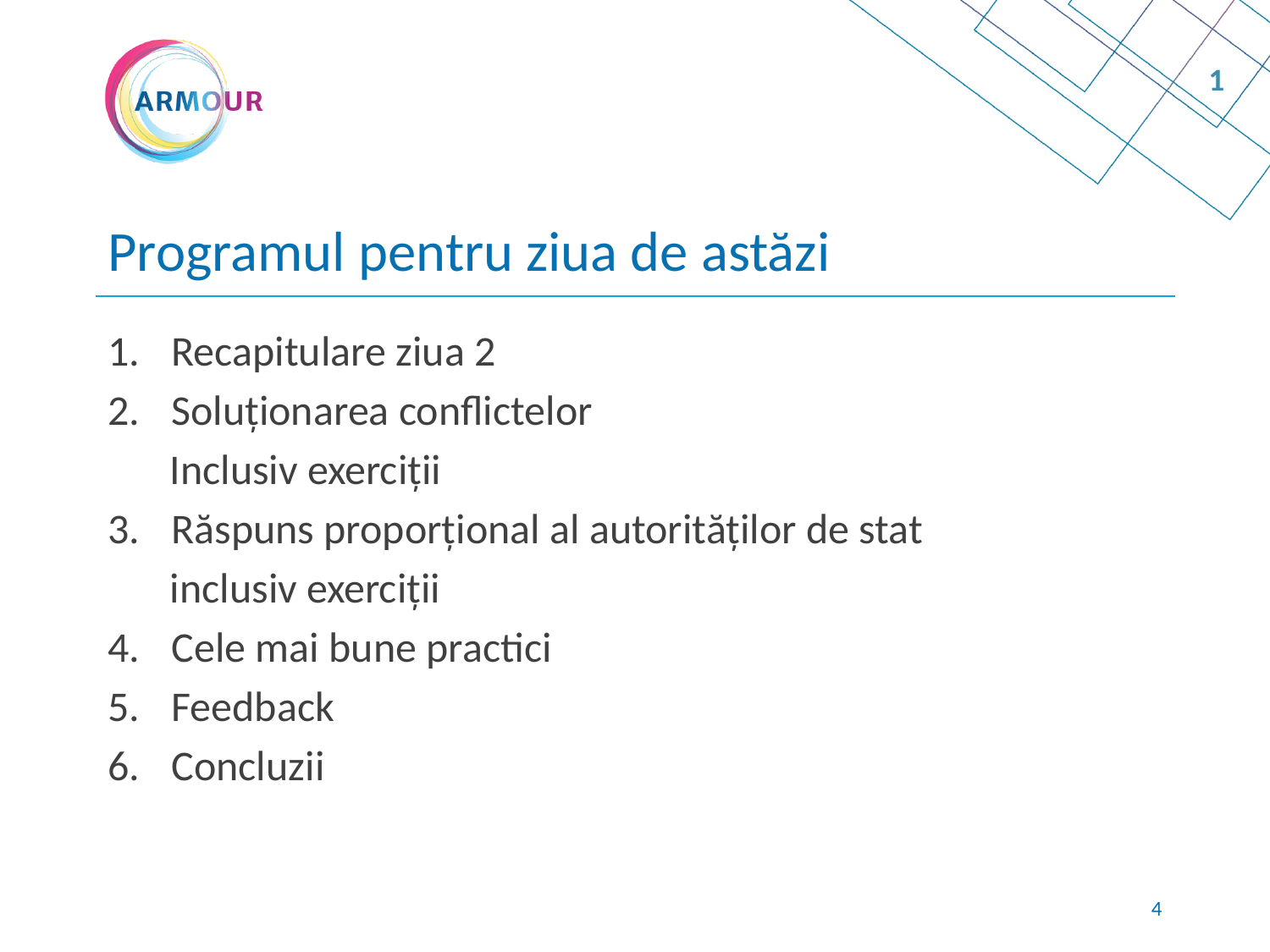

1
# Programul pentru ziua de astăzi
Recapitulare ziua 2
Soluționarea conflictelor
Inclusiv exerciții
Răspuns proporțional al autorităților de stat
inclusiv exerciții
Cele mai bune practici
Feedback
Concluzii
4